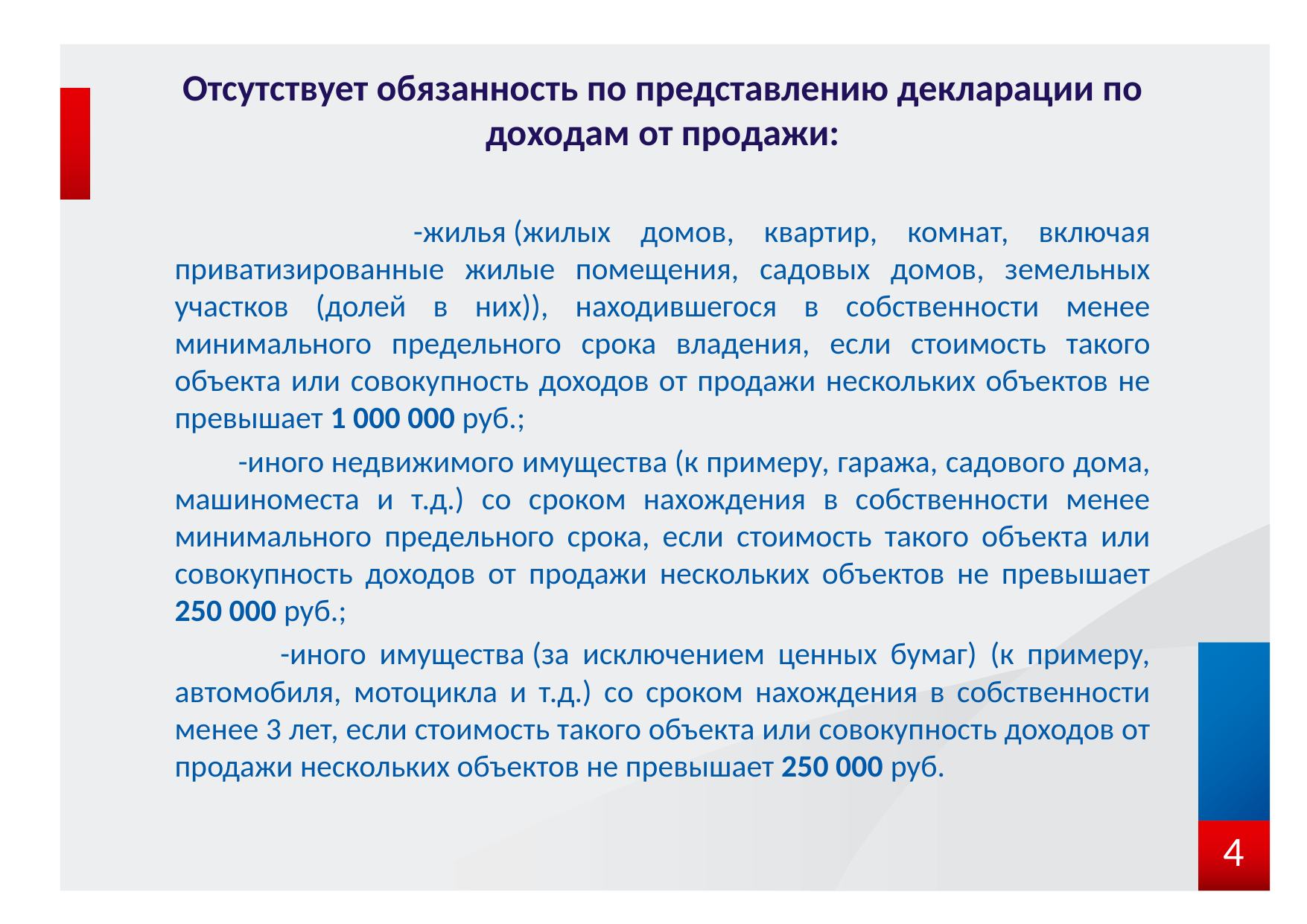

Отсутствует обязанность по представлению декларации по доходам от продажи:

        -жилья (жилых домов, квартир, комнат, включая приватизированные жилые помещения, садовых домов, земельных участков (долей в них)), находившегося в собственности менее минимального предельного срока владения, если стоимость такого объекта или совокупность доходов от продажи нескольких объектов не превышает 1 000 000 руб.;
        -иного недвижимого имущества (к примеру, гаража, садового дома, машиноместа и т.д.) со сроком нахождения в собственности менее минимального предельного срока, если стоимость такого объекта или совокупность доходов от продажи нескольких объектов не превышает 250 000 руб.;
        -иного имущества (за исключением ценных бумаг) (к примеру, автомобиля, мотоцикла и т.д.) со сроком нахождения в собственности менее 3 лет, если стоимость такого объекта или совокупность доходов от продажи нескольких объектов не превышает 250 000 руб.
4